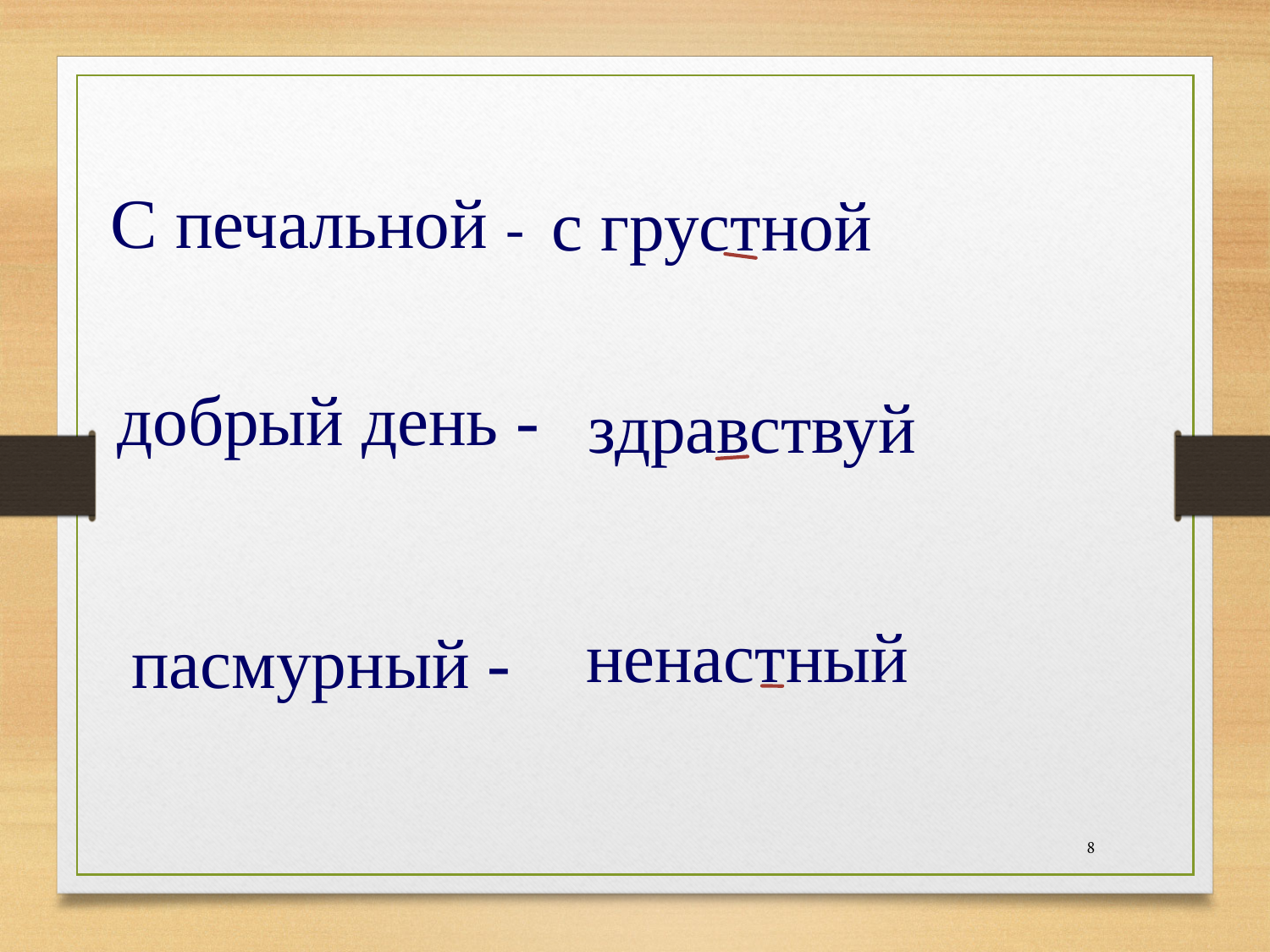

С печальной -
с грустной
добрый день -
здравствуй
ненастный
пасмурный -
8